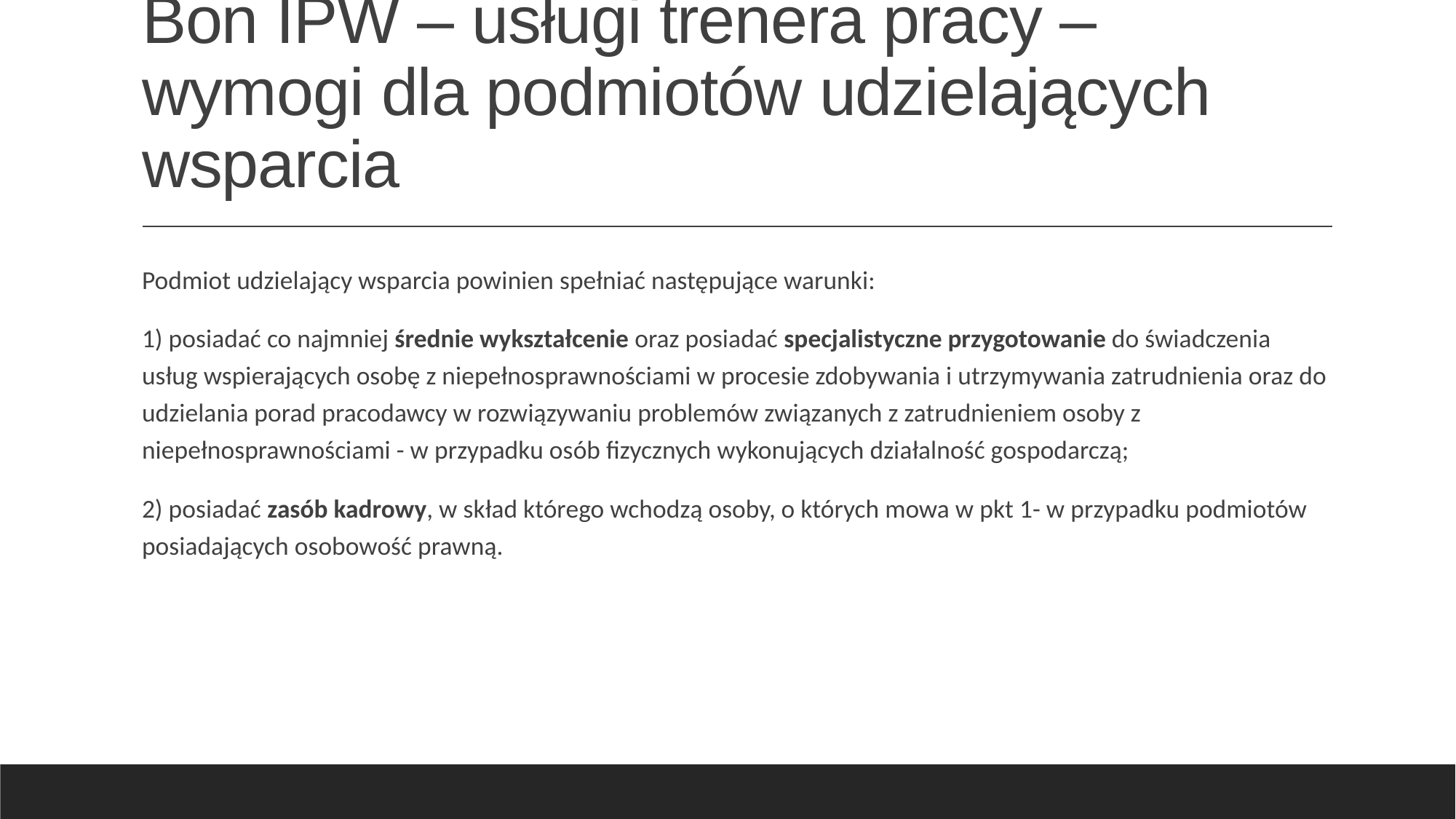

# Bon IPW – usługi trenera pracy – wymogi dla podmiotów udzielających wsparcia
Podmiot udzielający wsparcia powinien spełniać następujące warunki:
1) posiadać co najmniej średnie wykształcenie oraz posiadać specjalistyczne przygotowanie do świadczenia usług wspierających osobę z niepełnosprawnościami w procesie zdobywania i utrzymywania zatrudnienia oraz do udzielania porad pracodawcy w rozwiązywaniu problemów związanych z zatrudnieniem osoby z niepełnosprawnościami - w przypadku osób fizycznych wykonujących działalność gospodarczą;
2) posiadać zasób kadrowy, w skład którego wchodzą osoby, o których mowa w pkt 1- w przypadku podmiotów posiadających osobowość prawną.